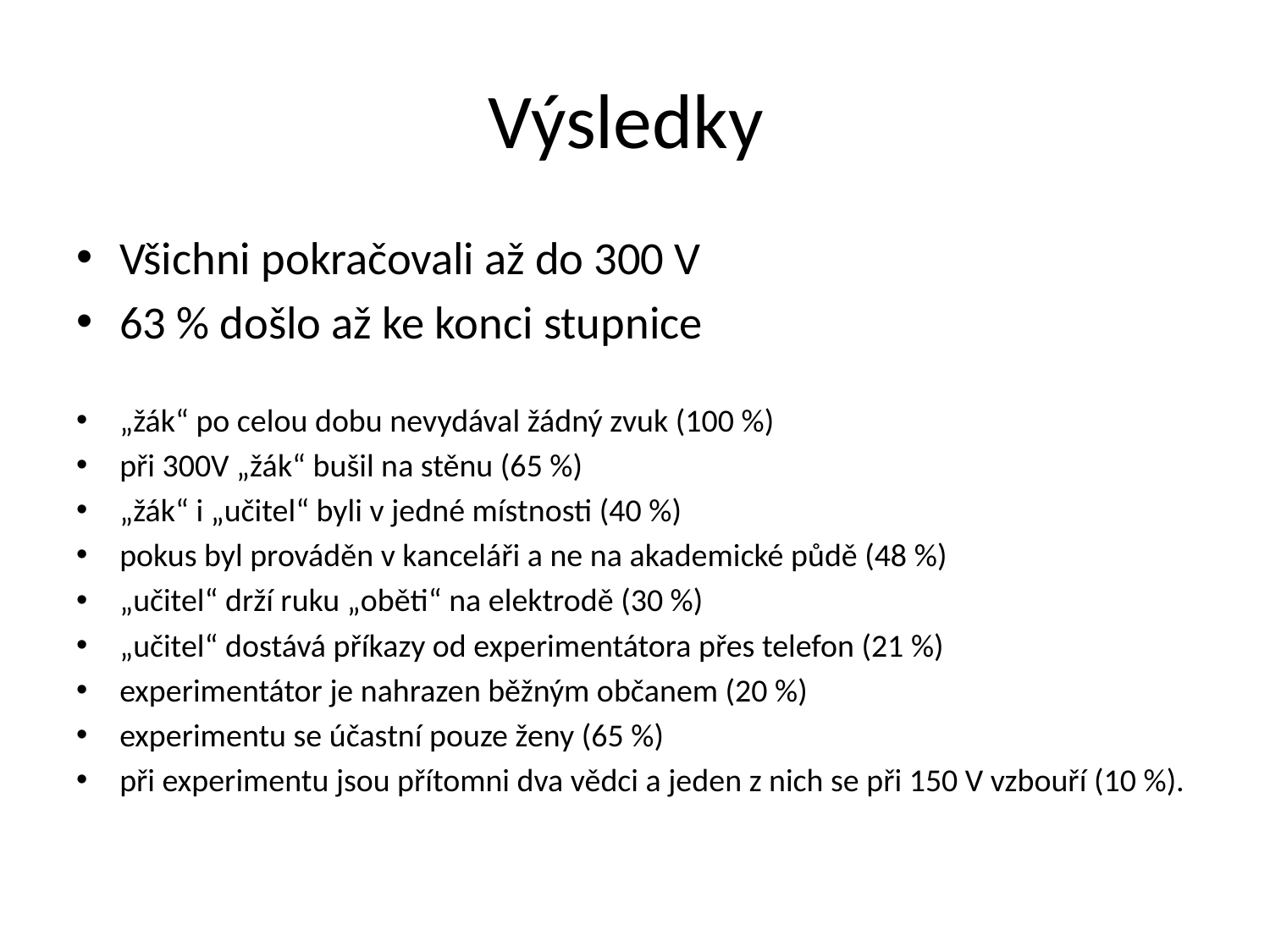

# Výsledky
Všichni pokračovali až do 300 V
63 % došlo až ke konci stupnice

„žák“ po celou dobu nevydával žádný zvuk (100 %)
při 300V „žák“ bušil na stěnu (65 %)
„žák“ i „učitel“ byli v jedné místnosti (40 %)
pokus byl prováděn v kanceláři a ne na akademické půdě (48 %)
„učitel“ drží ruku „oběti“ na elektrodě (30 %)
„učitel“ dostává příkazy od experimentátora přes telefon (21 %)
experimentátor je nahrazen běžným občanem (20 %)
experimentu se účastní pouze ženy (65 %)
při experimentu jsou přítomni dva vědci a jeden z nich se při 150 V vzbouří (10 %).